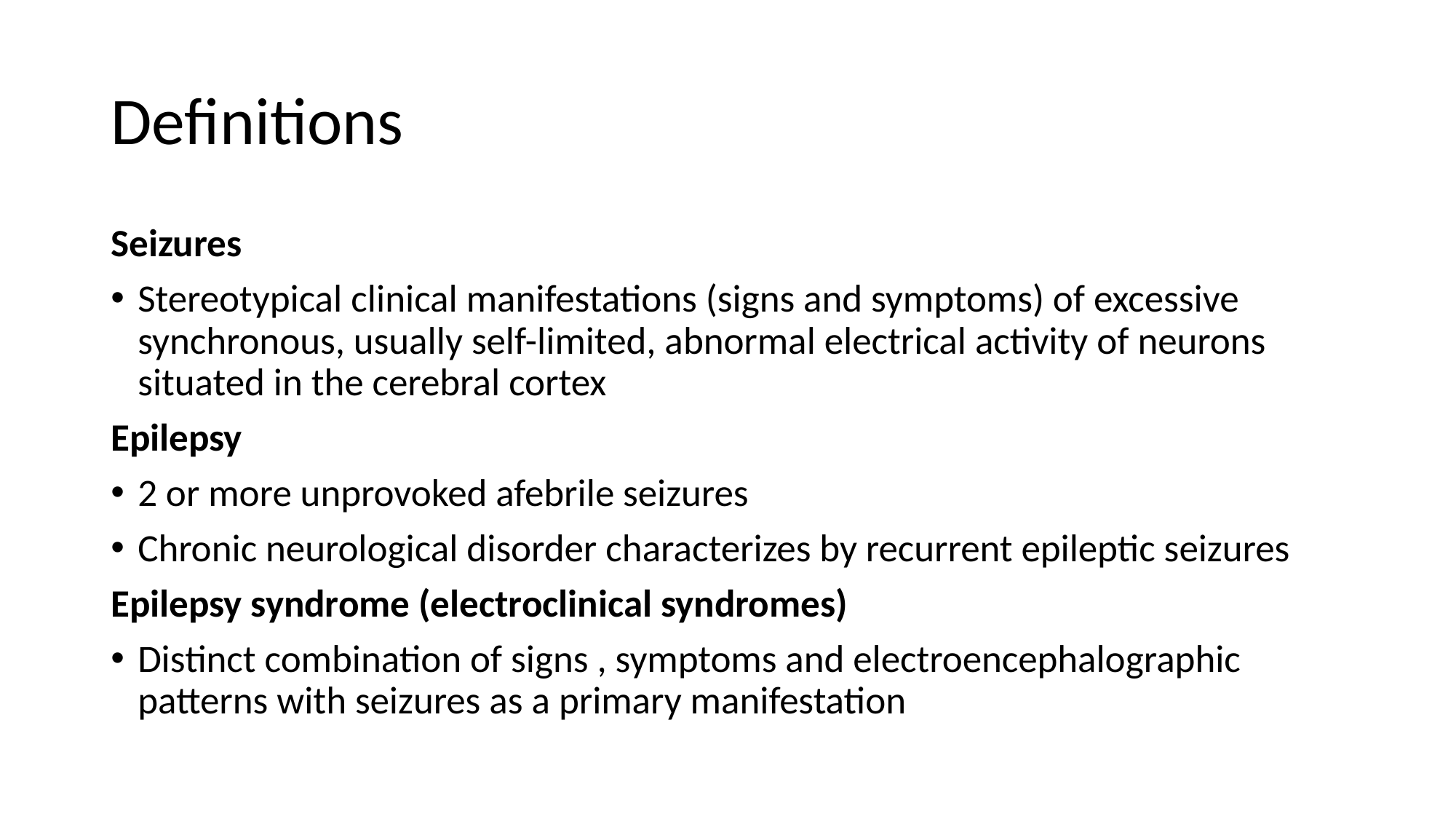

# Definitions
Seizures
Stereotypical clinical manifestations (signs and symptoms) of excessive synchronous, usually self-limited, abnormal electrical activity of neurons situated in the cerebral cortex
Epilepsy
2 or more unprovoked afebrile seizures
Chronic neurological disorder characterizes by recurrent epileptic seizures
Epilepsy syndrome (electroclinical syndromes)
Distinct combination of signs , symptoms and electroencephalographic patterns with seizures as a primary manifestation